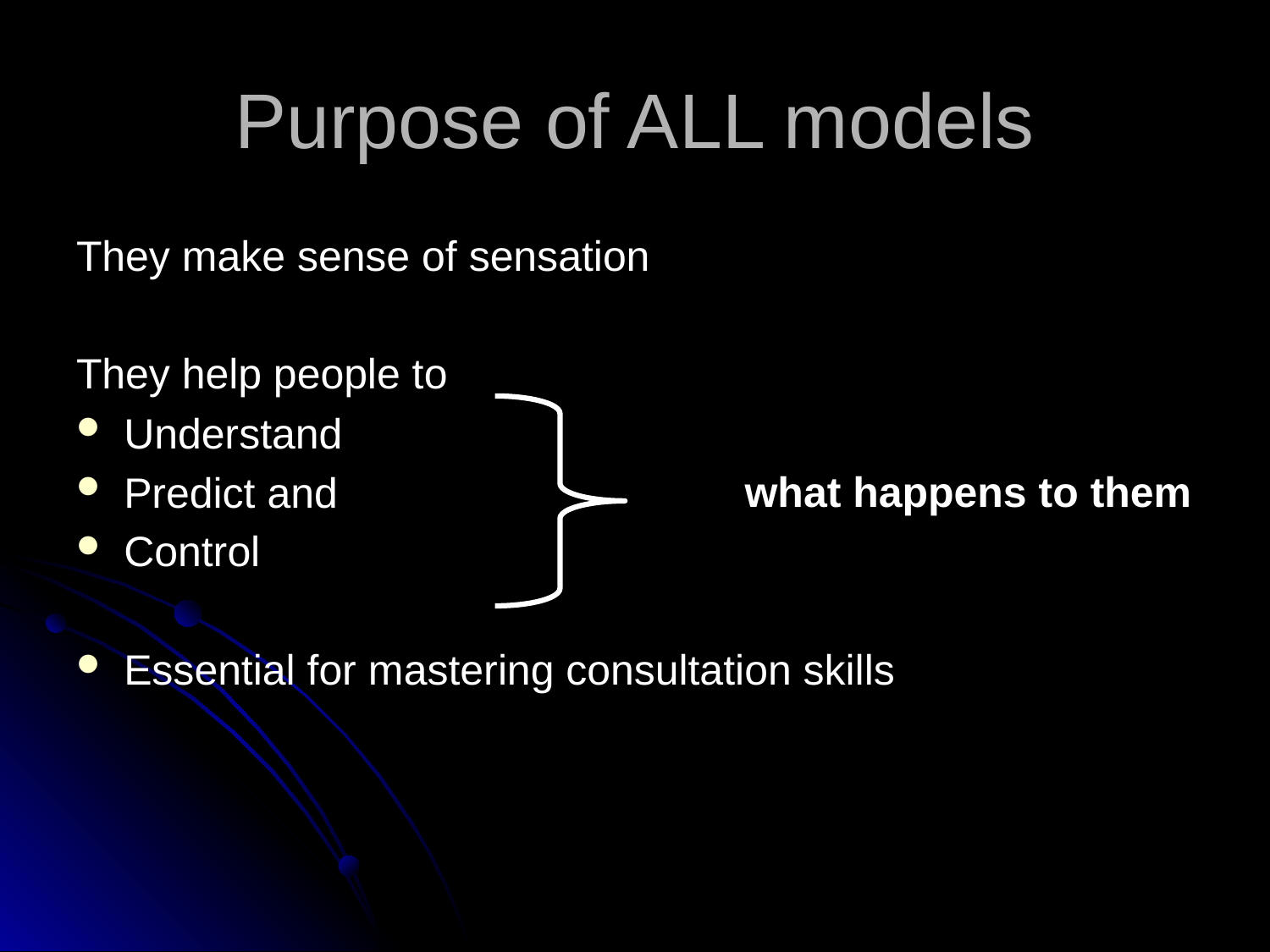

# Purpose of ALL models
They make sense of sensation

They help people to
Understand
Predict and
Control

Essential for mastering consultation skills

what happens to them